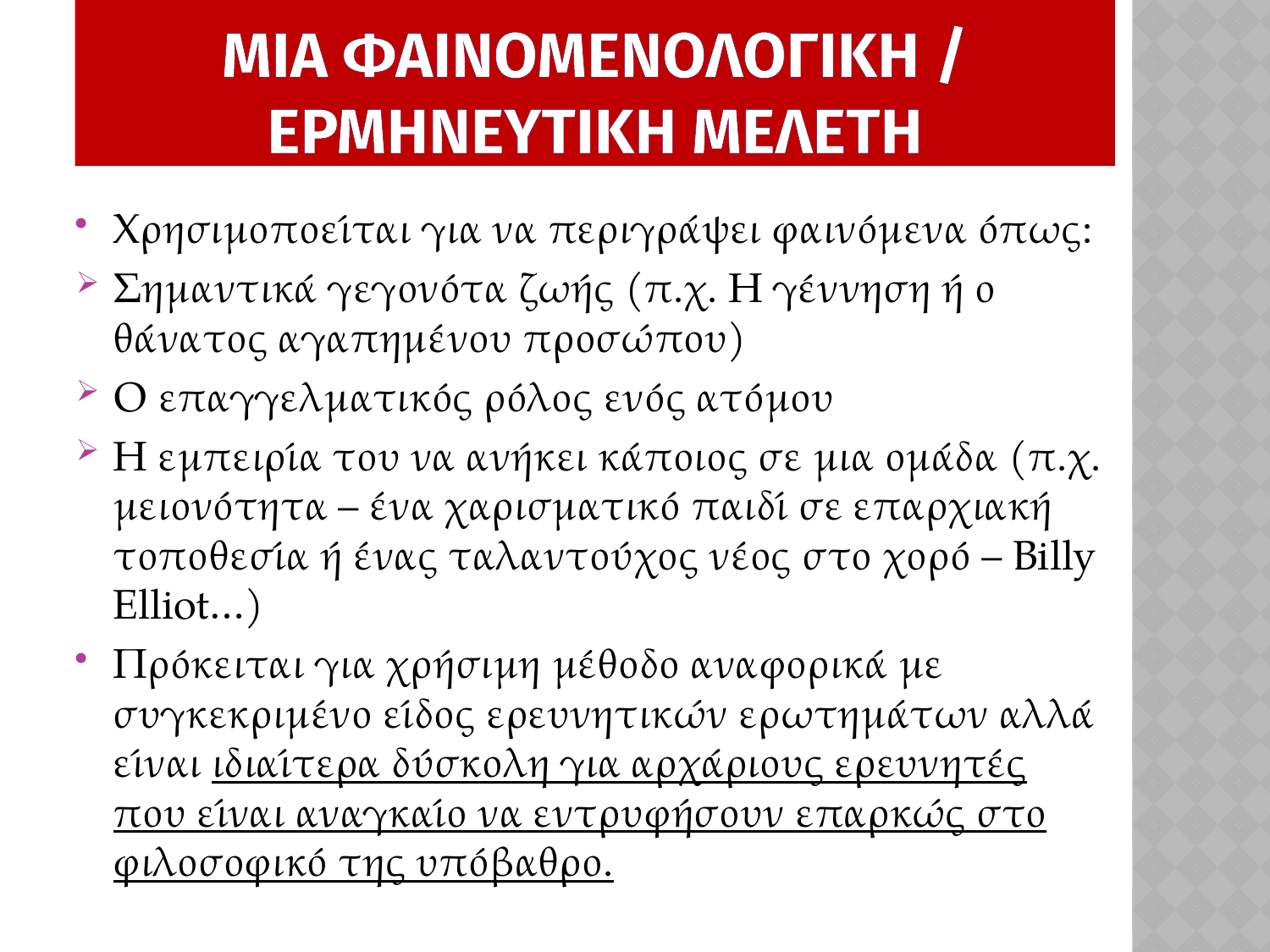

# μια φαινομενολογικη / ερμηνευτικη μελετη
Χρησιμοποείται για να περιγράψει φαινόμενα όπως:
Σημαντικά γεγονότα ζωής (π.χ. Η γέννηση ή ο θάνατος αγαπημένου προσώπου)
Ο επαγγελματικός ρόλος ενός ατόμου
Η εμπειρία του να ανήκει κάποιος σε μια ομάδα (π.χ. μειονότητα – ένα χαρισματικό παιδί σε επαρχιακή τοποθεσία ή ένας ταλαντούχος νέος στο χορό – Billy Elliot…)
Πρόκειται για χρήσιμη μέθοδο αναφορικά με συγκεκριμένο είδος ερευνητικών ερωτημάτων αλλά είναι ιδιαίτερα δύσκολη για αρχάριους ερευνητές που είναι αναγκαίο να εντρυφήσουν επαρκώς στο φιλοσοφικό της υπόβαθρο.